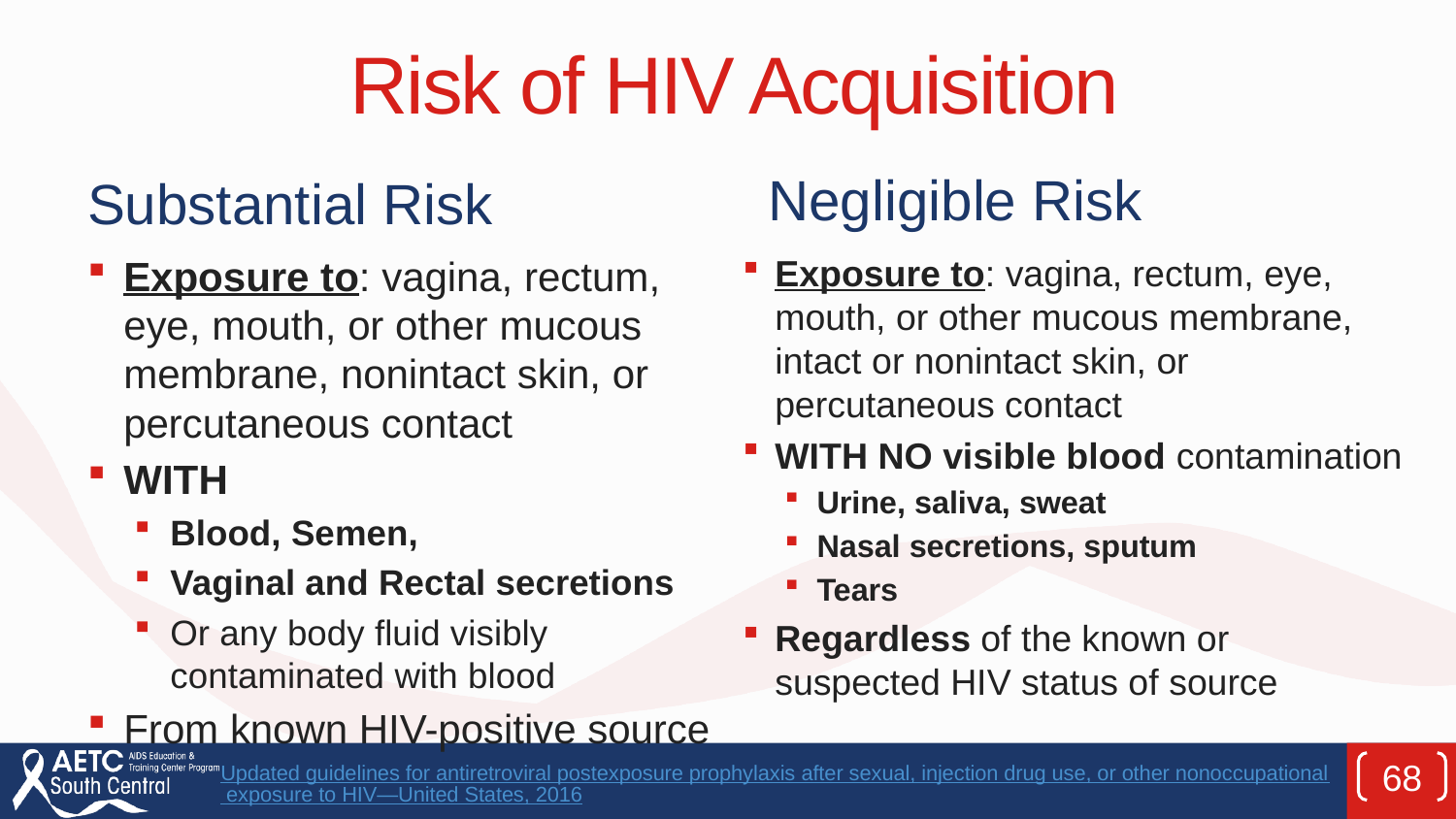

# Risk of HIV Acquisition
Negligible Risk
Substantial Risk
Exposure to: vagina, rectum, eye, mouth, or other mucous membrane, nonintact skin, or percutaneous contact
WITH
Blood, Semen,
Vaginal and Rectal secretions
Or any body fluid visibly contaminated with blood
From known HIV-positive source
Exposure to: vagina, rectum, eye, mouth, or other mucous membrane, intact or nonintact skin, or percutaneous contact
WITH NO visible blood contamination
Urine, saliva, sweat
Nasal secretions, sputum
Tears
Regardless of the known or suspected HIV status of source

Updated guidelines for antiretroviral postexposure prophylaxis after sexual, injection drug use, or other nonoccupational exposure to HIV—United States, 2016
68